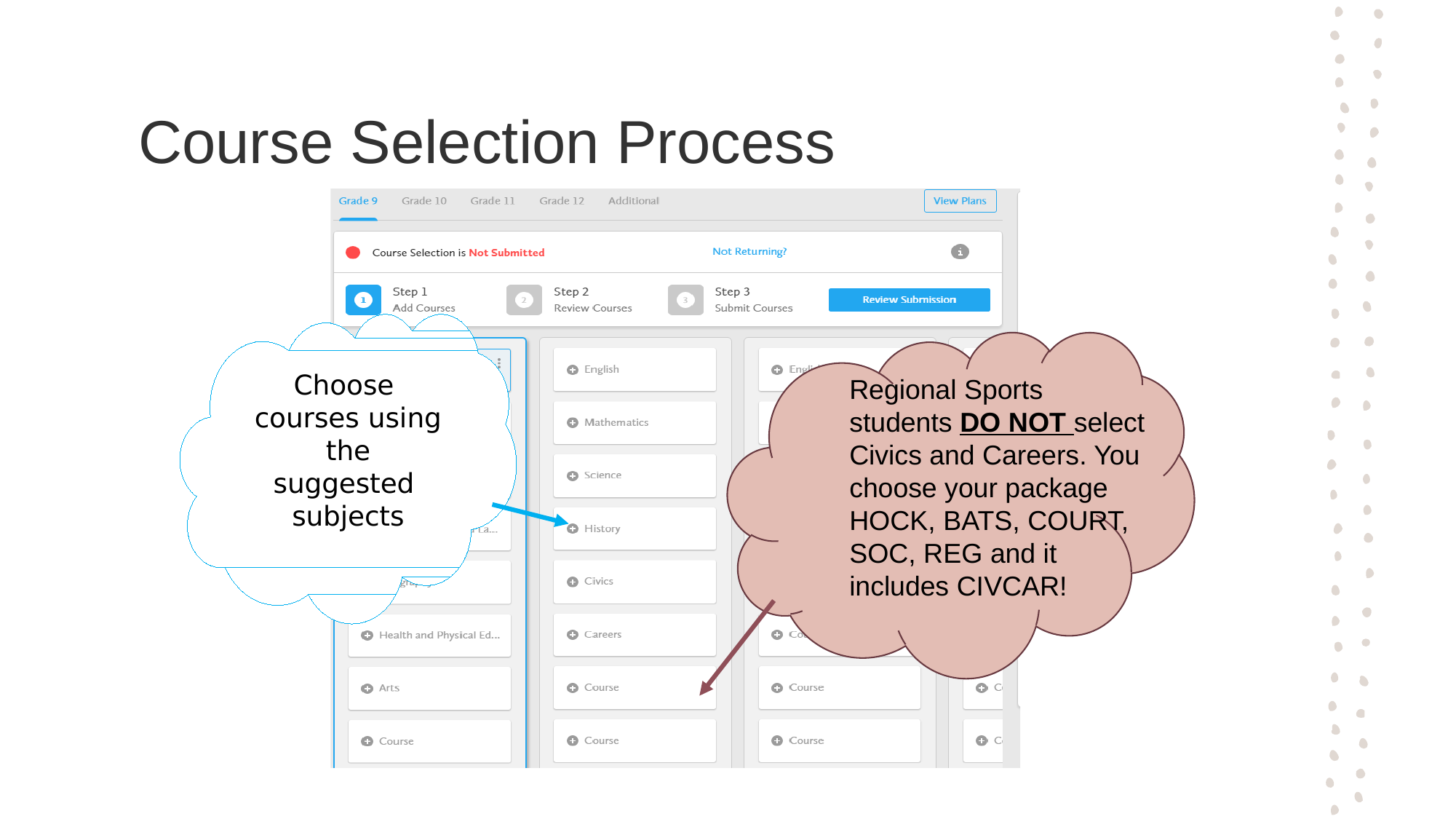

# Course Selection Process

Choose  courses using  the  suggested  subjects
Regional Sports students DO NOT select Civics and Careers. You choose your package HOCK, BATS, COURT, SOC, REG and it includes CIVCAR!